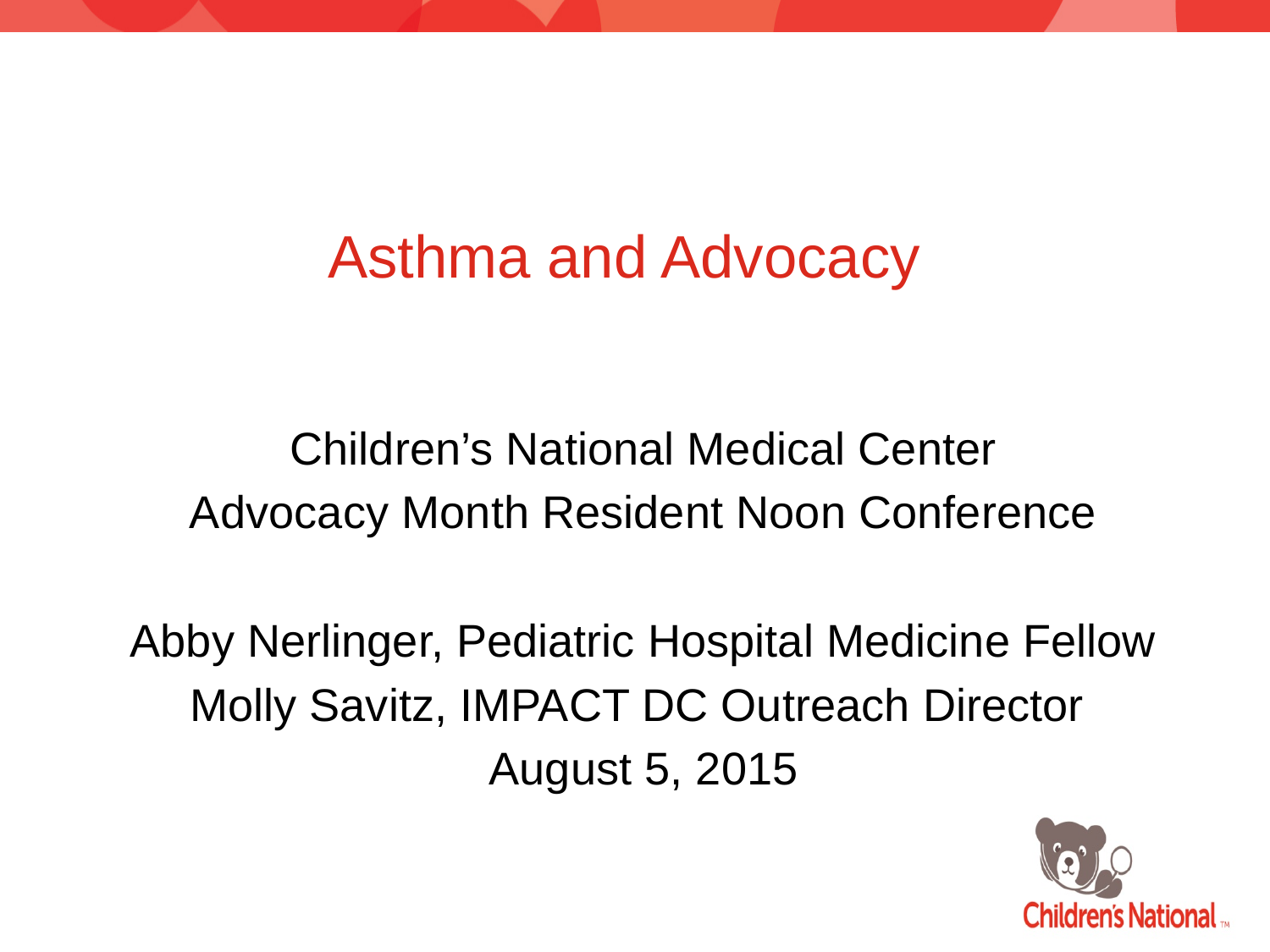

# Asthma and Advocacy
Children’s National Medical Center
Advocacy Month Resident Noon Conference

Abby Nerlinger, Pediatric Hospital Medicine Fellow
Molly Savitz, IMPACT DC Outreach Director
August 5, 2015